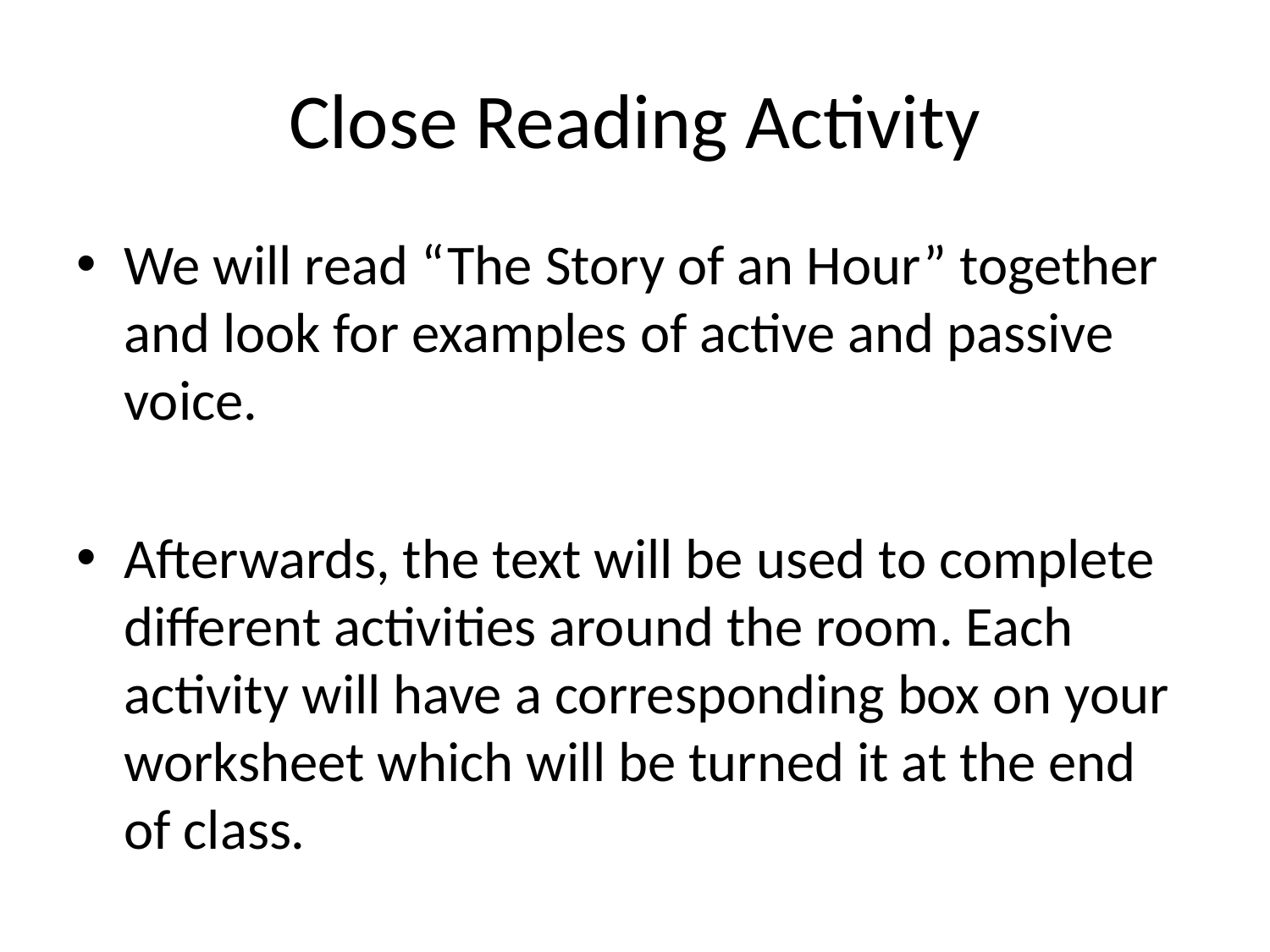

# Close Reading Activity
We will read “The Story of an Hour” together and look for examples of active and passive voice.

Afterwards, the text will be used to complete different activities around the room. Each activity will have a corresponding box on your worksheet which will be turned it at the end of class.